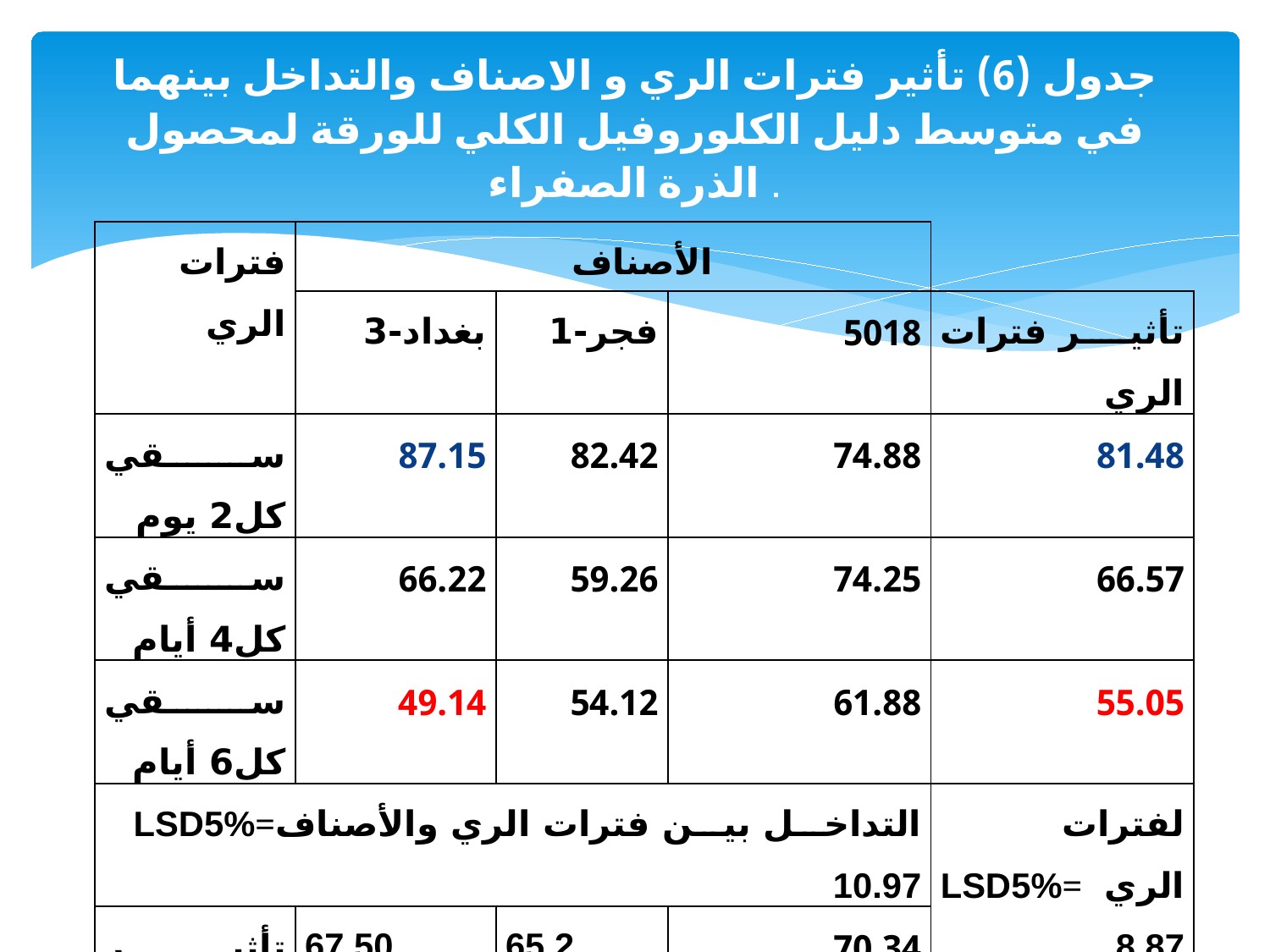

# جدول (6) تأثير فترات الري و الاصناف والتداخل بينهما في متوسط دليل الكلوروفيل الكلي للورقة لمحصول الذرة الصفراء .
| فترات الري | الأصناف |  |  |  |
| --- | --- | --- | --- | --- |
|  | بغداد-3 | فجر-1 | 5018 | تأثير فترات الري |
| سقي كل2 يوم | 87.15 | 82.42 | 74.88 | 81.48 |
| سقي كل4 أيام | 66.22 | 59.26 | 74.25 | 66.57 |
| سقي كل6 أيام | 49.14 | 54.12 | 61.88 | 55.05 |
| التداخل بين فترات الري والأصنافLSD5%= 10.97 |  |  |  | لفترات الريLSD5%= 8.87 |
| تأثير الأصناف | 67.50 | 65.2 | 70.34 |  |
| للأصناف LSD5% = غ. م |  |  |  |  |